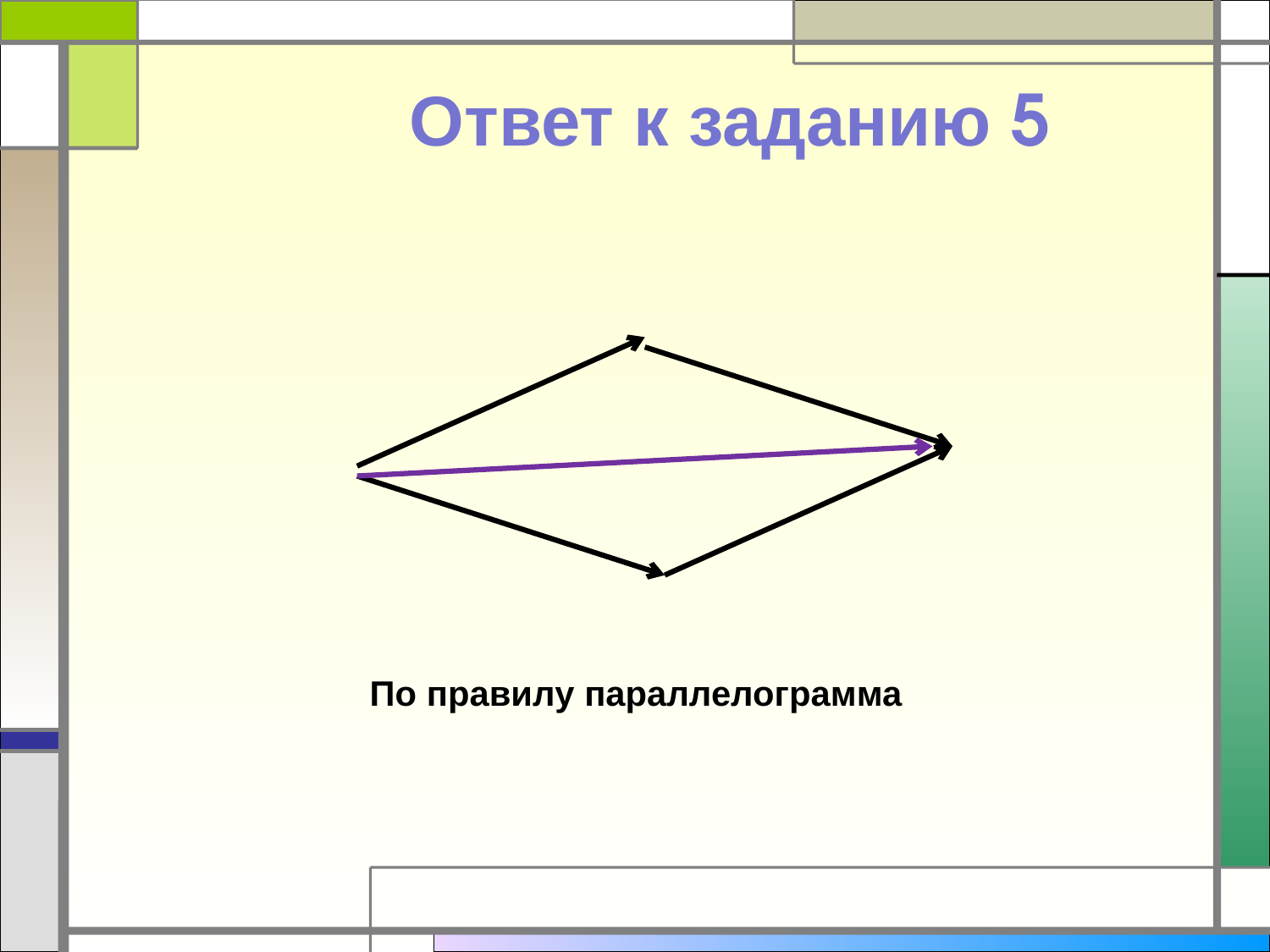

Ответ к заданию 5
По правилу параллелограмма